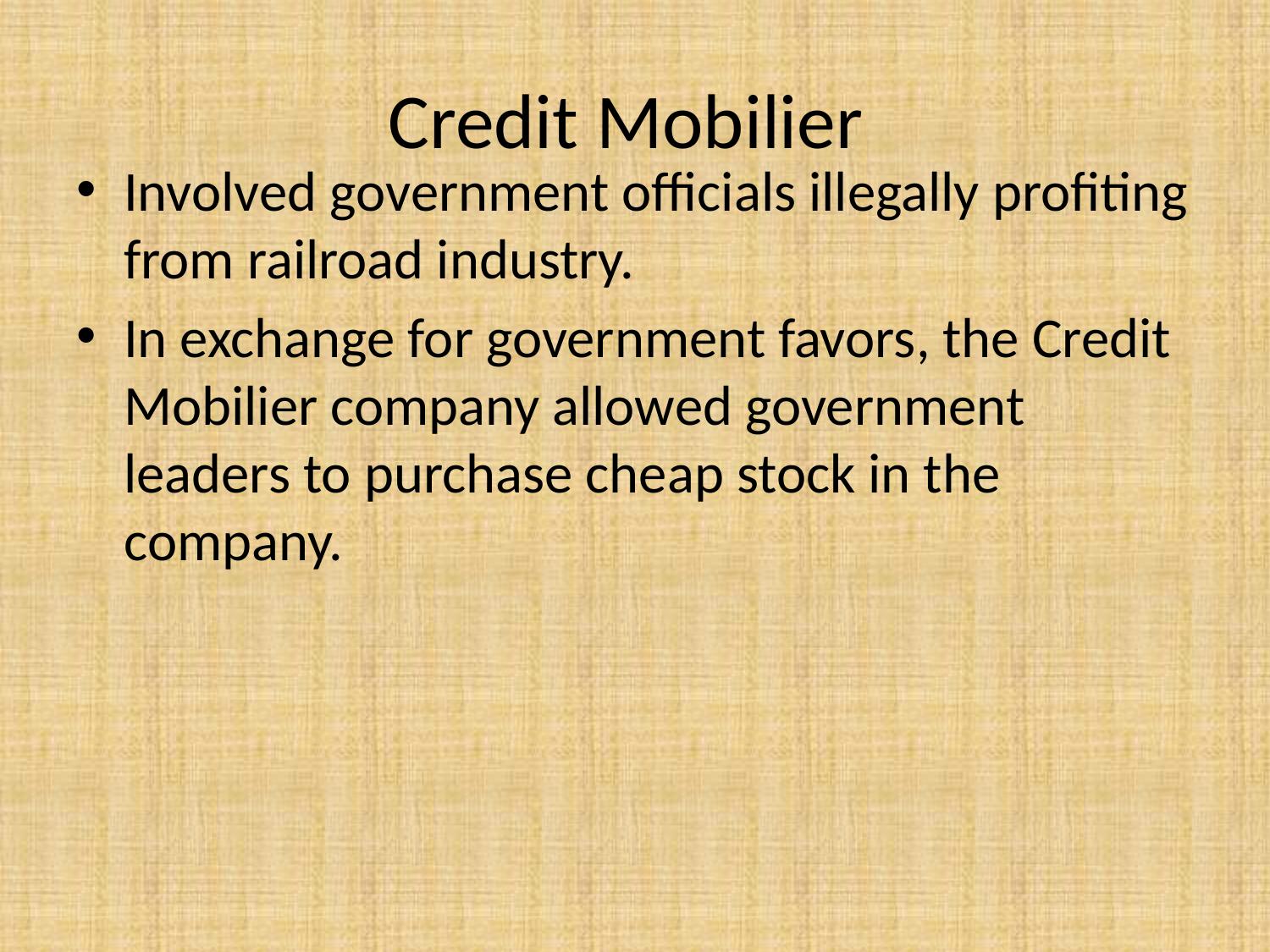

# Credit Mobilier
Involved government officials illegally profiting from railroad industry.
In exchange for government favors, the Credit Mobilier company allowed government leaders to purchase cheap stock in the company.